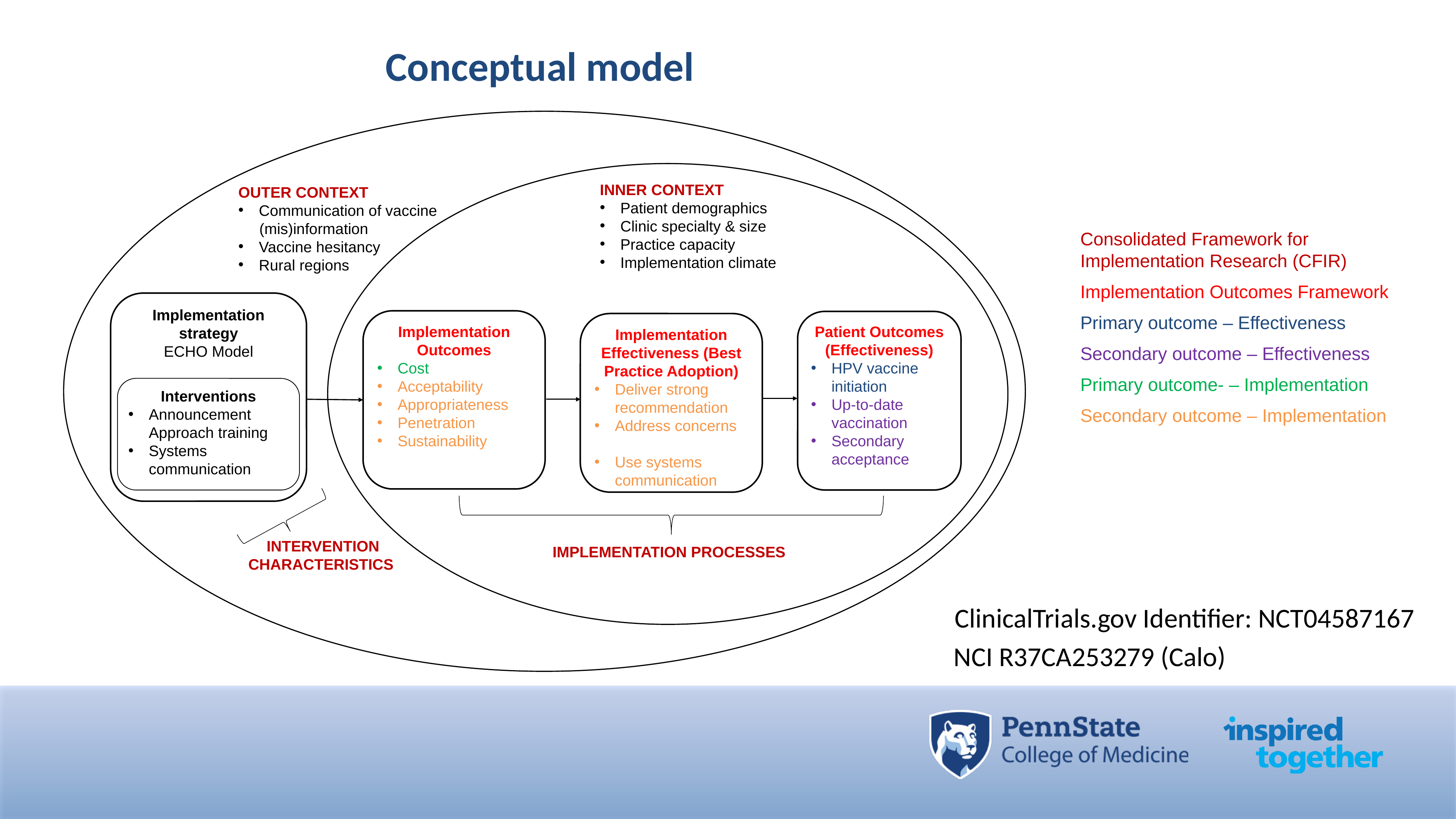

# Conceptual model

INNER CONTEXT
Patient demographics
Clinic specialty & size
Practice capacity
Implementation climate

OUTER CONTEXT
Communication of vaccine
     (mis)information
Vaccine hesitancy
Rural regions
Consolidated Framework for Implementation Research (CFIR)
Implementation Outcomes Framework
Primary outcome – Effectiveness
Secondary outcome – Effectiveness
Primary outcome- – Implementation
Secondary outcome – Implementation
Implementation strategy
ECHO Model

Implementation Outcomes
Cost
Acceptability
Appropriateness
Penetration
Sustainability
Patient Outcomes (Effectiveness)
HPV vaccine initiation
Up-to-date vaccination
Secondary acceptance
Implementation Effectiveness (Best Practice Adoption)
Deliver strong recommendation
Address concerns
Use systems communication
Interventions
Announcement  Approach training
Systems communication

INTERVENTION
CHARACTERISTICS
IMPLEMENTATION PROCESSES
ClinicalTrials.gov Identifier: NCT04587167
NCI R37CA253279 (Calo)